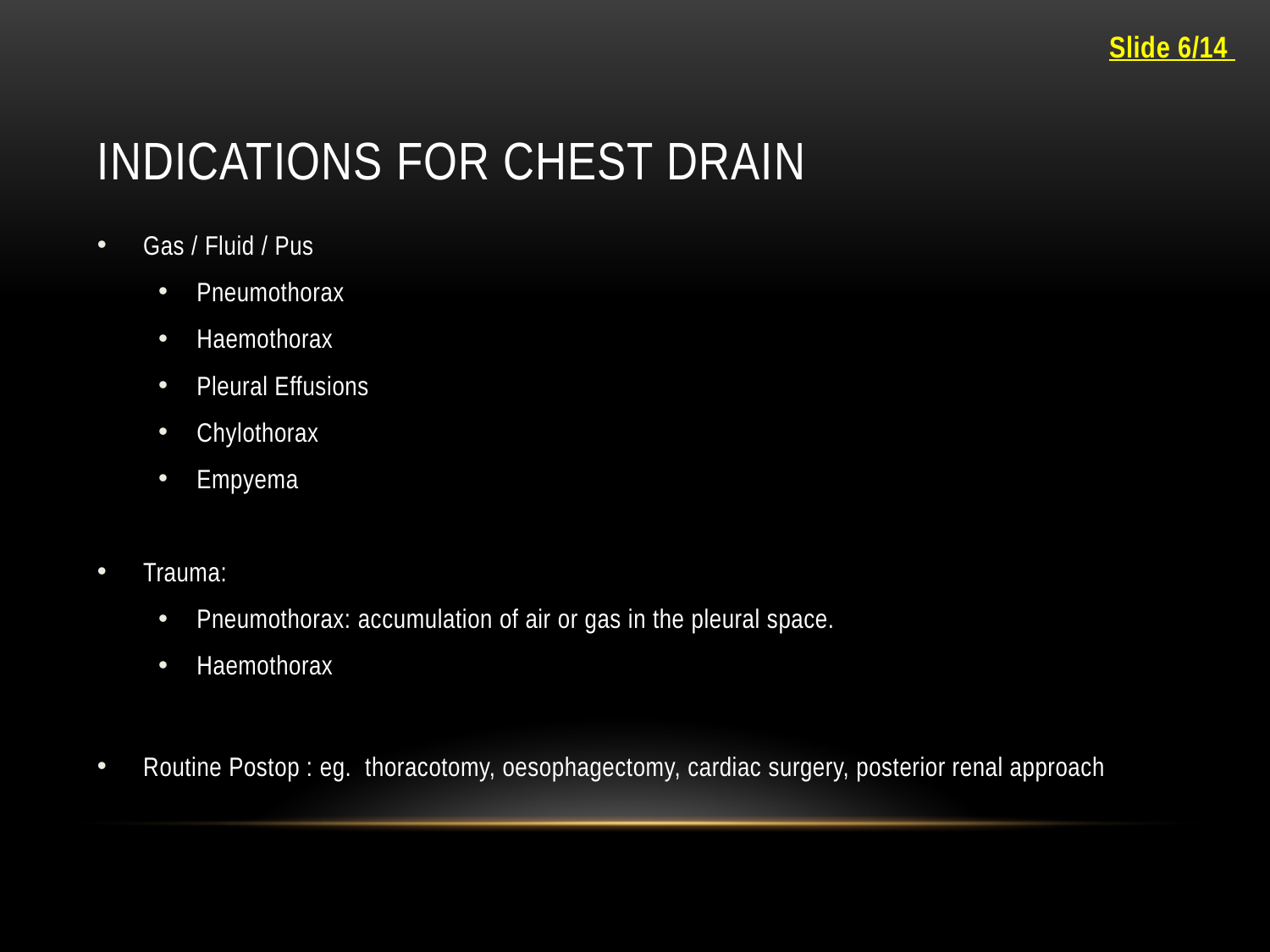

Slide 6/14
# Indications for chest drain
Gas / Fluid / Pus
Pneumothorax
Haemothorax
Pleural Effusions
Chylothorax
Empyema

Trauma:
Pneumothorax: accumulation of air or gas in the pleural space.
Haemothorax

Routine Postop : eg.  thoracotomy, oesophagectomy, cardiac surgery, posterior renal approach